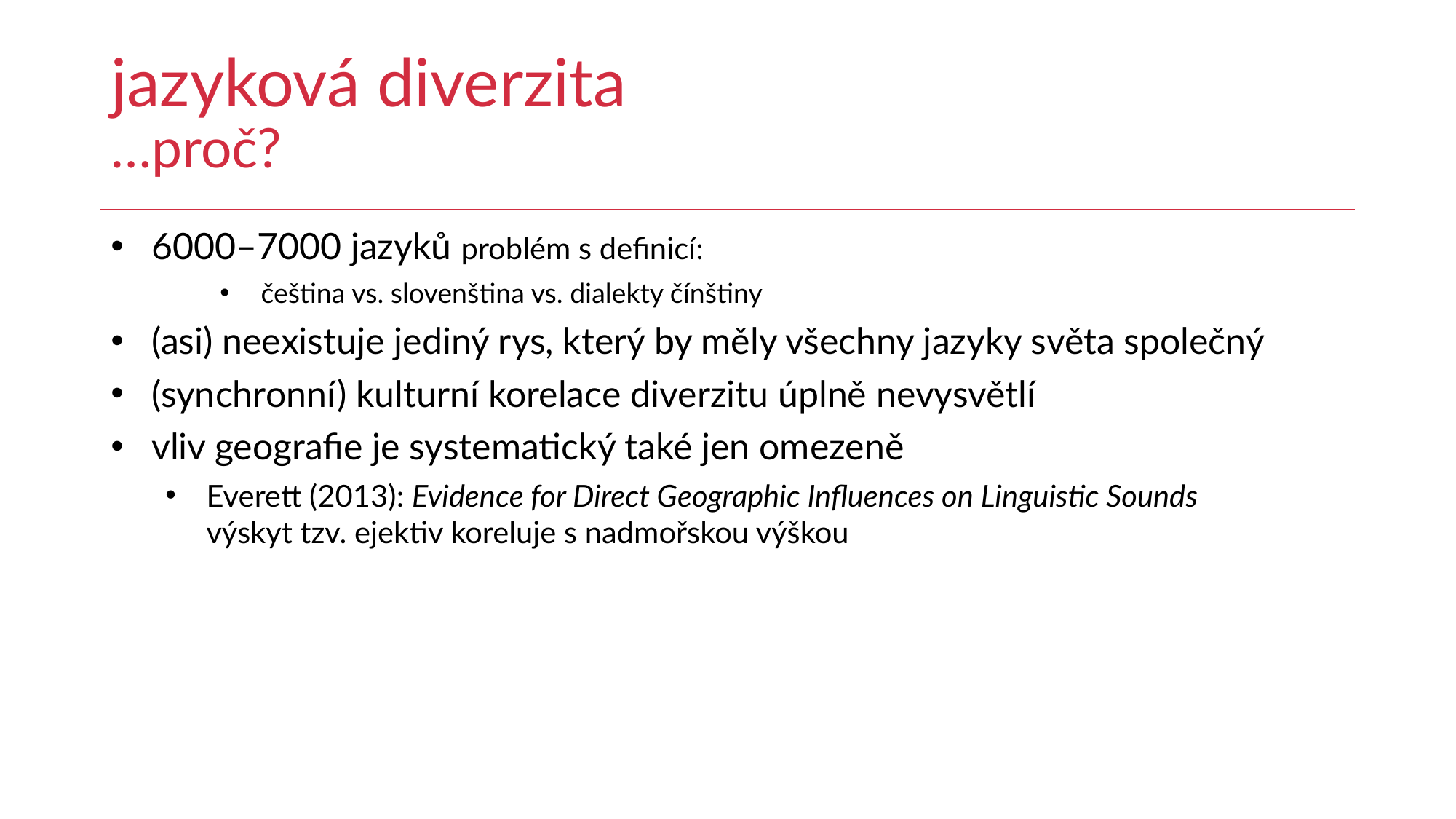

# jazyková diverzita …proč?
6000–7000 jazyků problém s definicí:
čeština vs. slovenština vs. dialekty čínštiny
(asi) neexistuje jediný rys, který by měly všechny jazyky světa společný
(synchronní) kulturní korelace diverzitu úplně nevysvětlí
vliv geografie je systematický také jen omezeně
Everett (2013): Evidence for Direct Geographic Influences on Linguistic Sounds
výskyt tzv. ejektiv koreluje s nadmořskou výškou